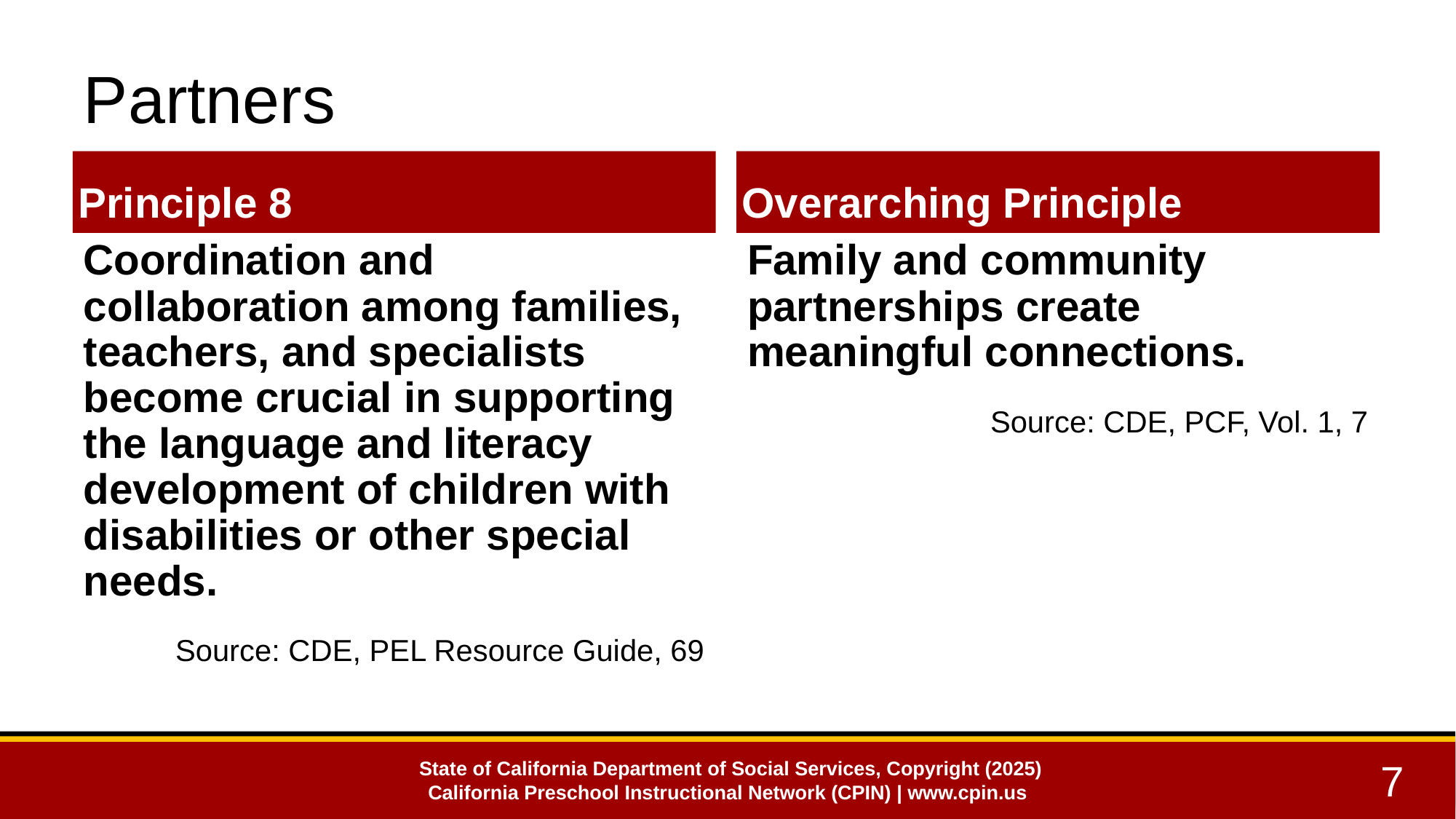

# Partners
Principle 8
Overarching Principle
Coordination and collaboration among families, teachers, and specialists become crucial in supporting the language and literacy development of children with disabilities or other special needs.
Source: CDE, PEL Resource Guide, 69
Family and community partnerships create meaningful connections.
Source: CDE, PCF, Vol. 1, 7